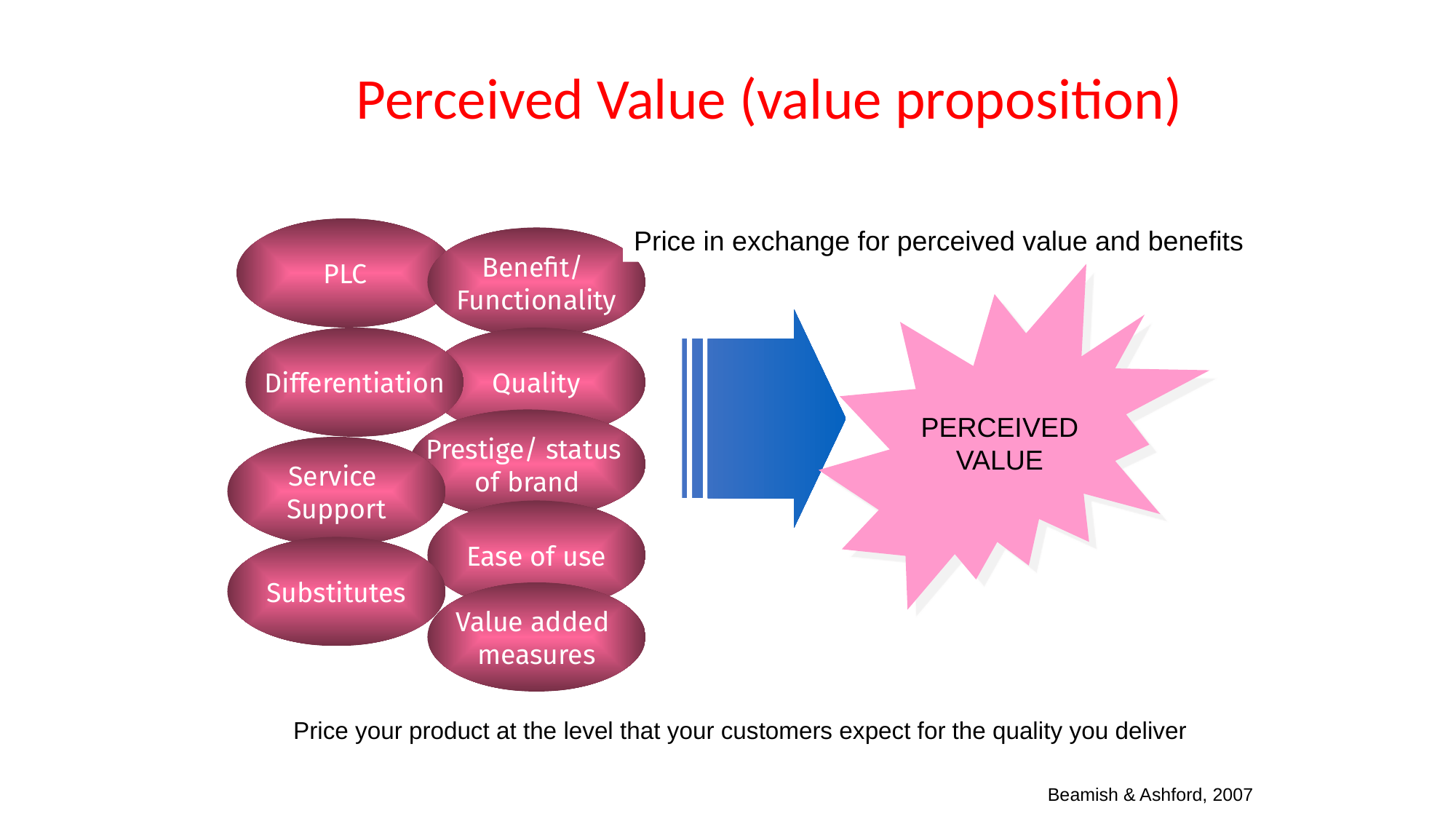

# Perceived Value (value proposition)
PLC
Price in exchange for perceived value and benefits
Benefit/
Functionality
PERCEIVED
VALUE

Differentiation
Quality
Prestige/ status
of brand
Service
Support
Ease of use
Substitutes
Value added
measures
Price your product at the level that your customers expect for the quality you deliver
Beamish & Ashford, 2007